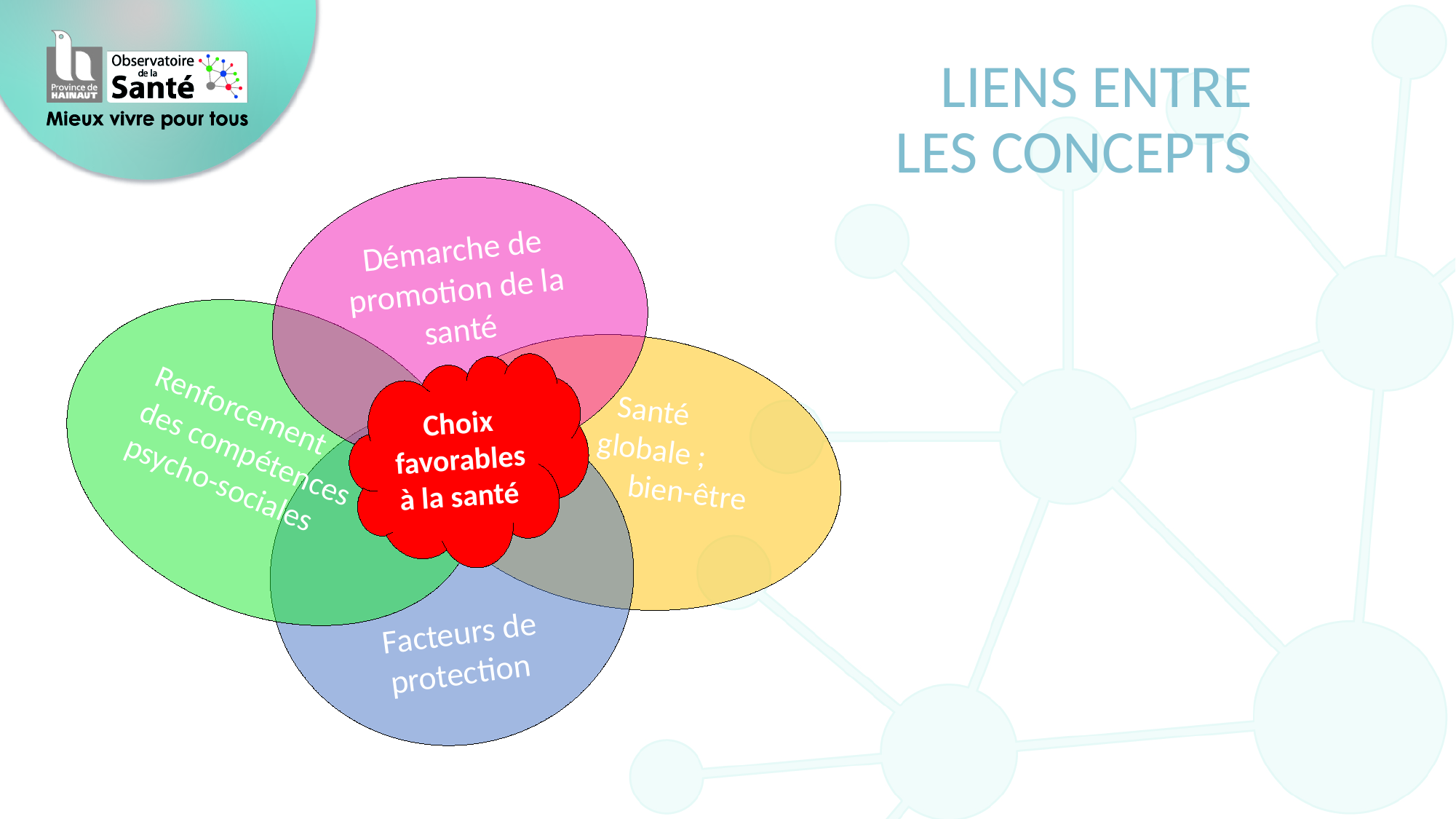

# Liens entre les concepts

Démarche de promotion de la santé

Renforcement
des compétences psycho-sociales

     Santé
       globale ;
                bien-être

Choix favorables à la santé

Facteurs de protection